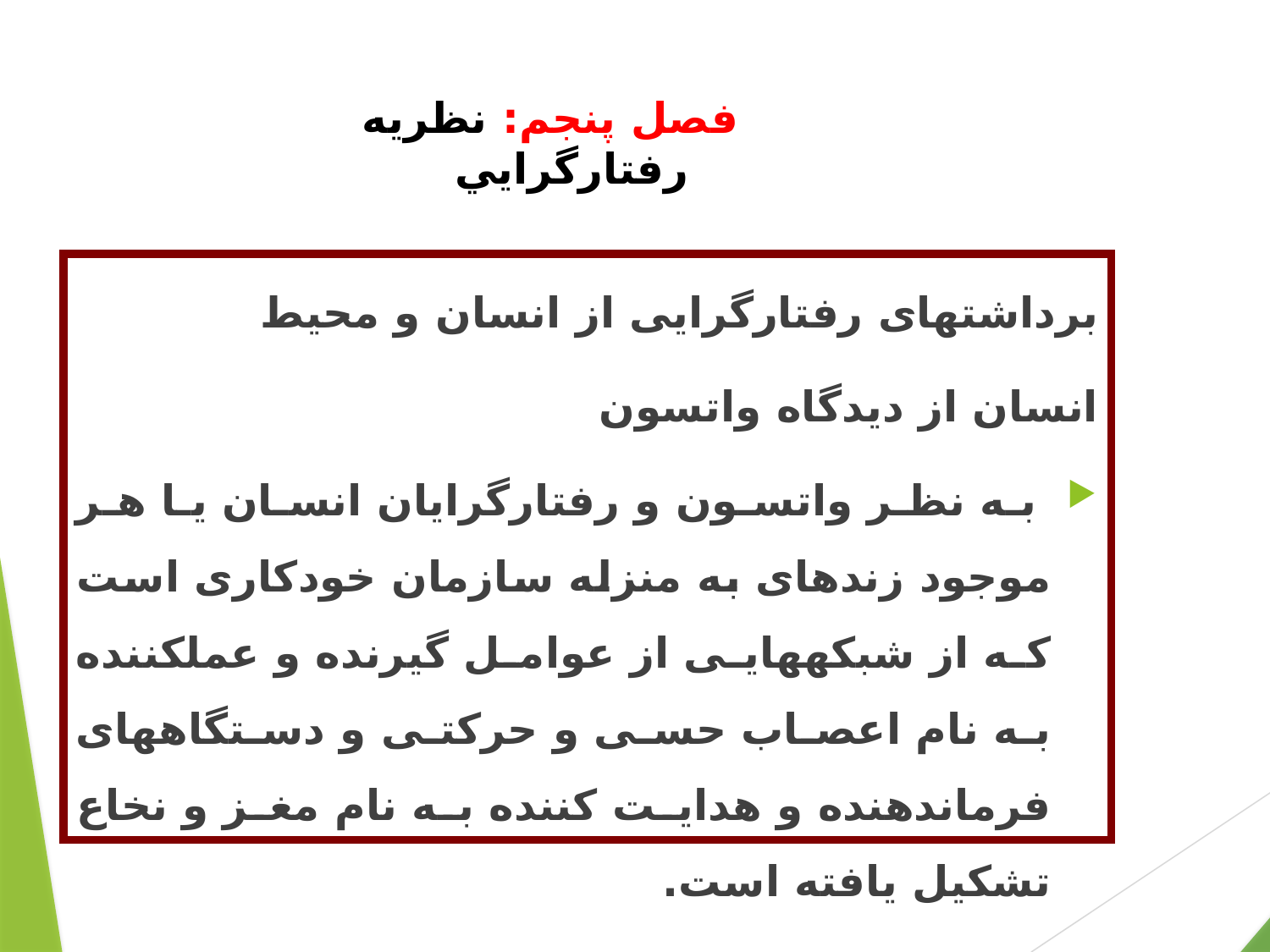

# فصل پنجم: نظريه رفتارگرايي
برداشتهاى رفتارگرايى از انسان و محيط
انسان از ديدگاه واتسون‏
 به نظر واتسون و رفتارگرايان انسان يا هر موجود زنده‏اى به منزله سازمان خودكارى است كه از شبكه‏هايى از عوامل گيرنده و عمل‏كننده به نام اعصاب حسى و حركتى و دستگاههاى فرمان‏دهنده و هدايت كننده به نام مغز و نخاع تشكيل يافته است.